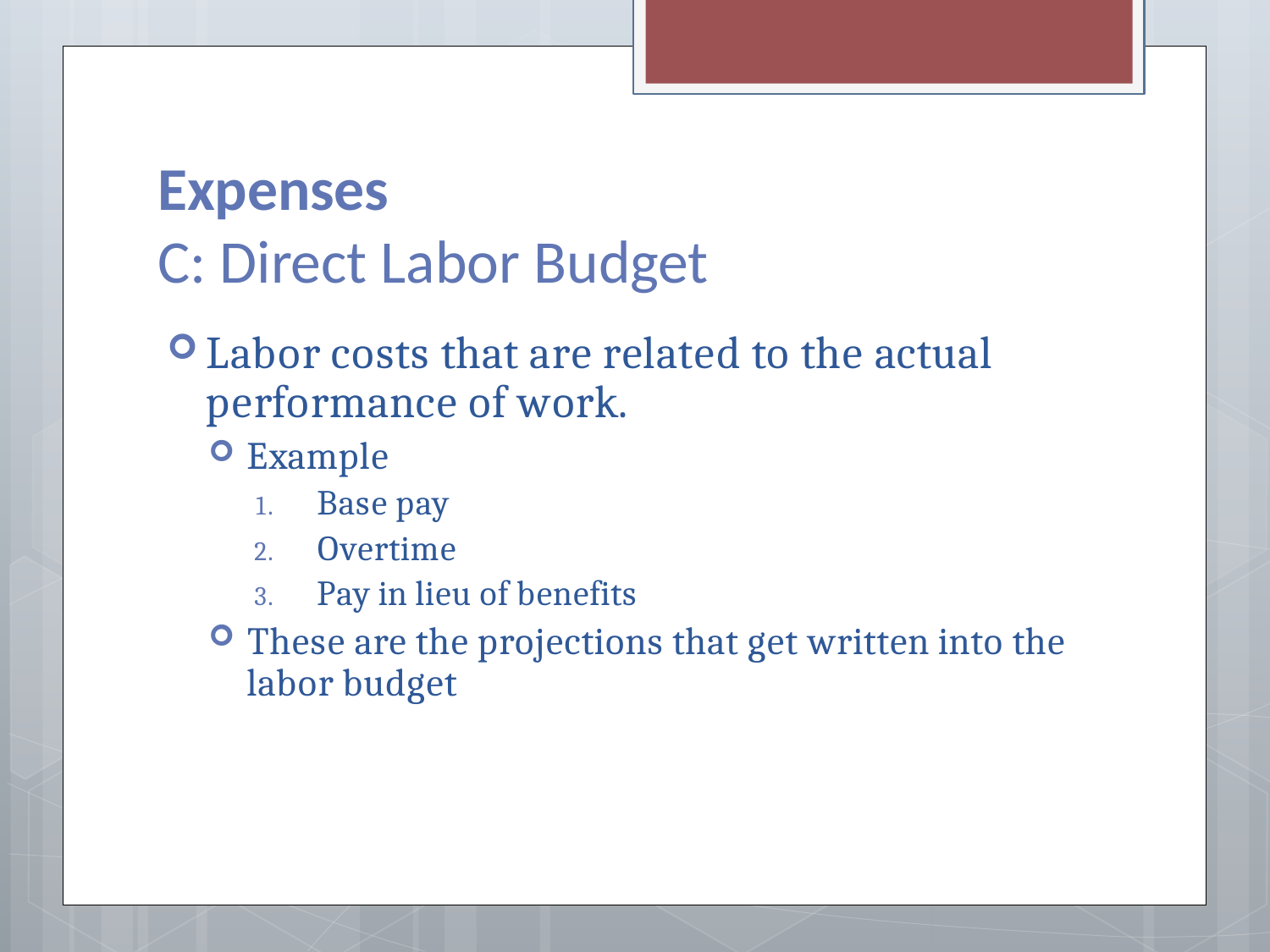

# Expenses C: Direct Labor Budget
Labor costs that are related to the actual performance of work.
Example
Base pay
Overtime
Pay in lieu of benefits
These are the projections that get written into the labor budget